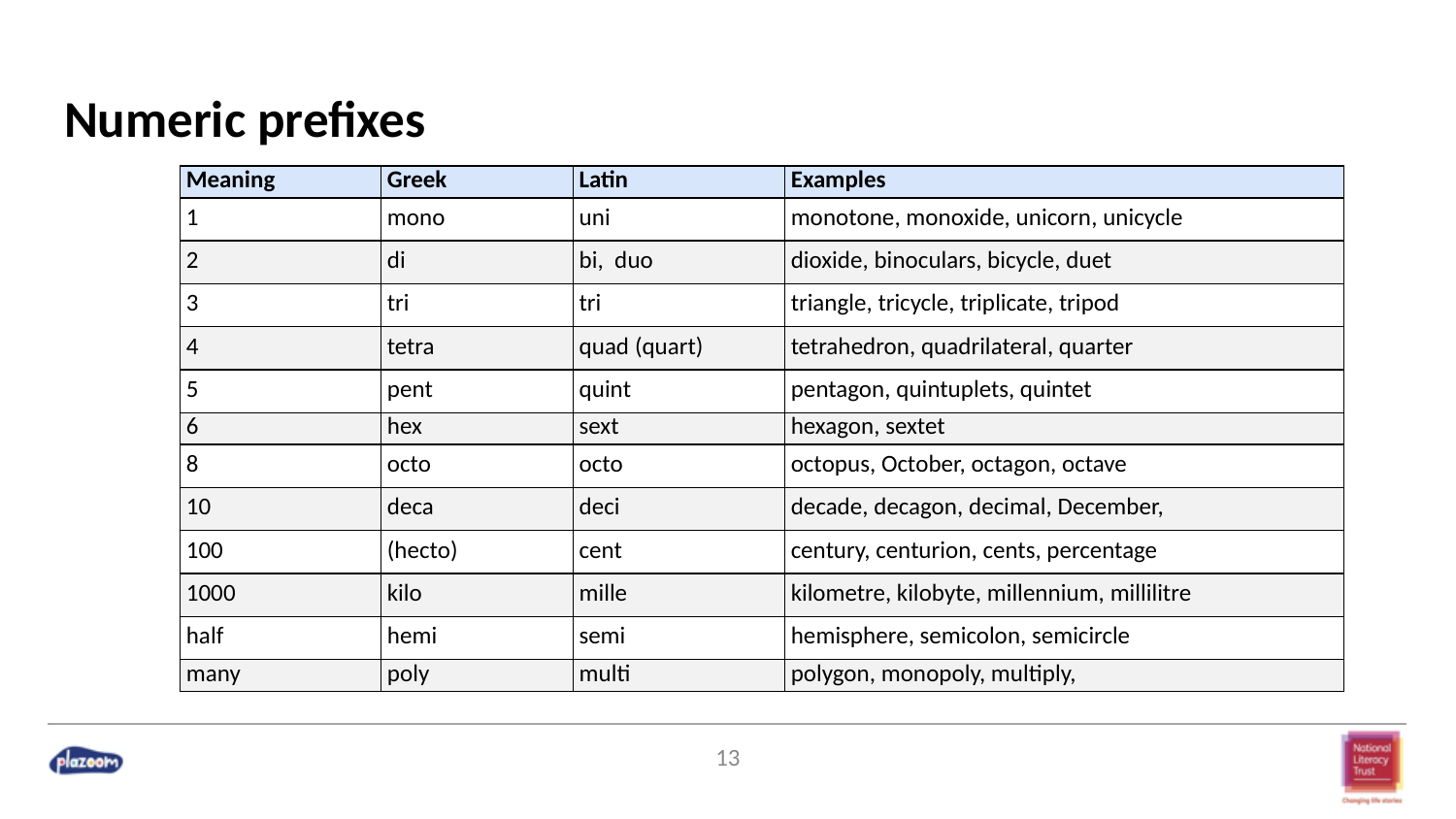

# Numeric prefixes
| Meaning | Greek | Latin | Examples |
| --- | --- | --- | --- |
| 1 | mono | uni | monotone, monoxide, unicorn, unicycle |
| 2 | di | bi, duo | dioxide, binoculars, bicycle, duet |
| 3 | tri | tri | triangle, tricycle, triplicate, tripod |
| 4 | tetra | quad (quart) | tetrahedron, quadrilateral, quarter |
| 5 | pent | quint | pentagon, quintuplets, quintet |
| 6 | hex | sext | hexagon, sextet |
| 8 | octo | octo | octopus, October, octagon, octave |
| 10 | deca | deci | decade, decagon, decimal, December, |
| 100 | (hecto) | cent | century, centurion, cents, percentage |
| 1000 | kilo | mille | kilometre, kilobyte, millennium, millilitre |
| half | hemi | semi | hemisphere, semicolon, semicircle |
| many | poly | multi | polygon, monopoly, multiply, |